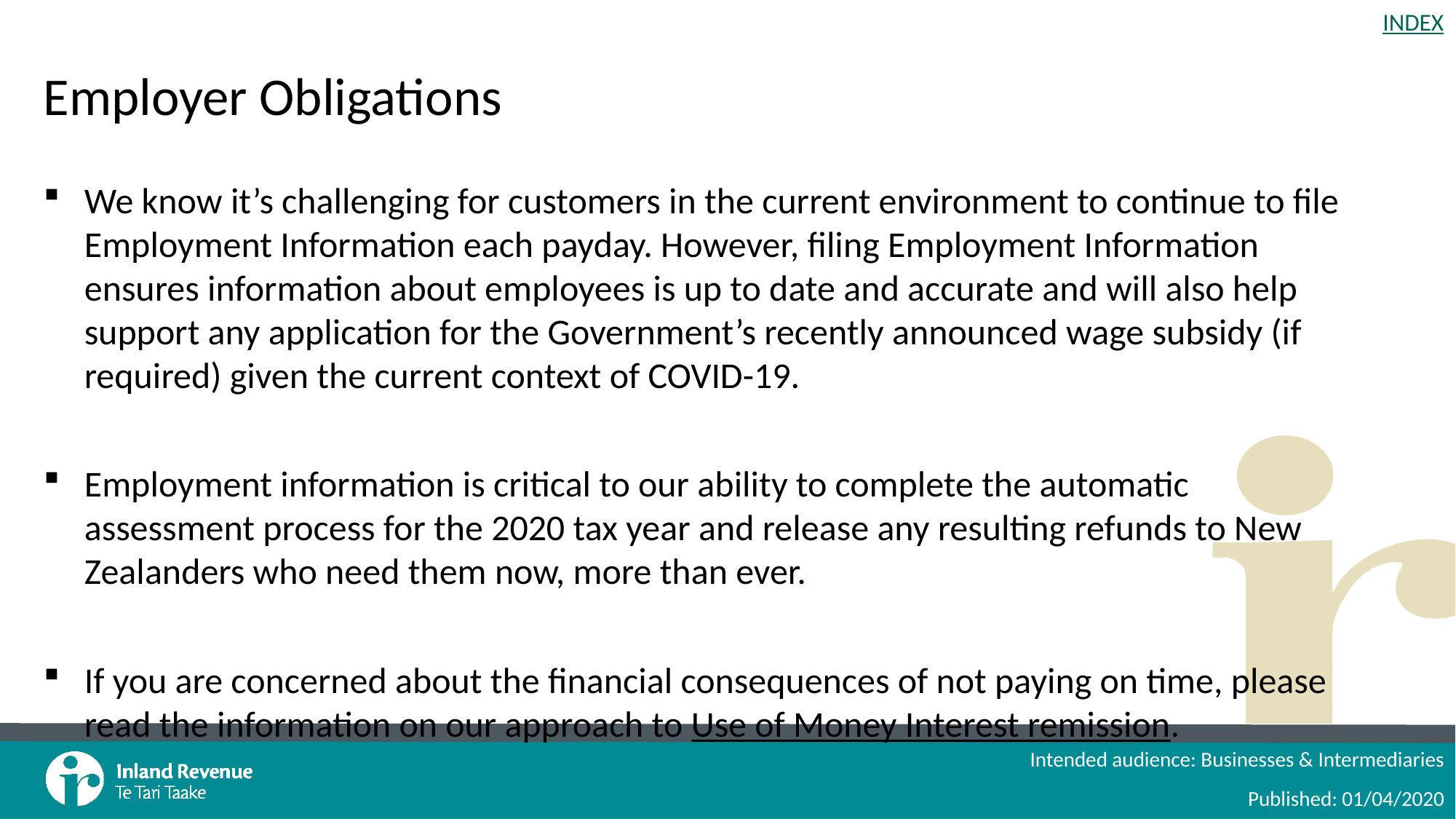

# Employer Obligations
We know it’s challenging for customers in the current environment to continue to file Employment Information each payday. However, filing Employment Information ensures information about employees is up to date and accurate and will also help support any application for the Government’s recently announced wage subsidy (if required) given the current context of COVID-19.

Employment information is critical to our ability to complete the automatic assessment process for the 2020 tax year and release any resulting refunds to New Zealanders who need them now, more than ever.

If you are concerned about the financial consequences of not paying on time, please read the information on our approach to Use of Money Interest remission.

Intended audience: Businesses & Intermediaries
Published: 01/04/2020